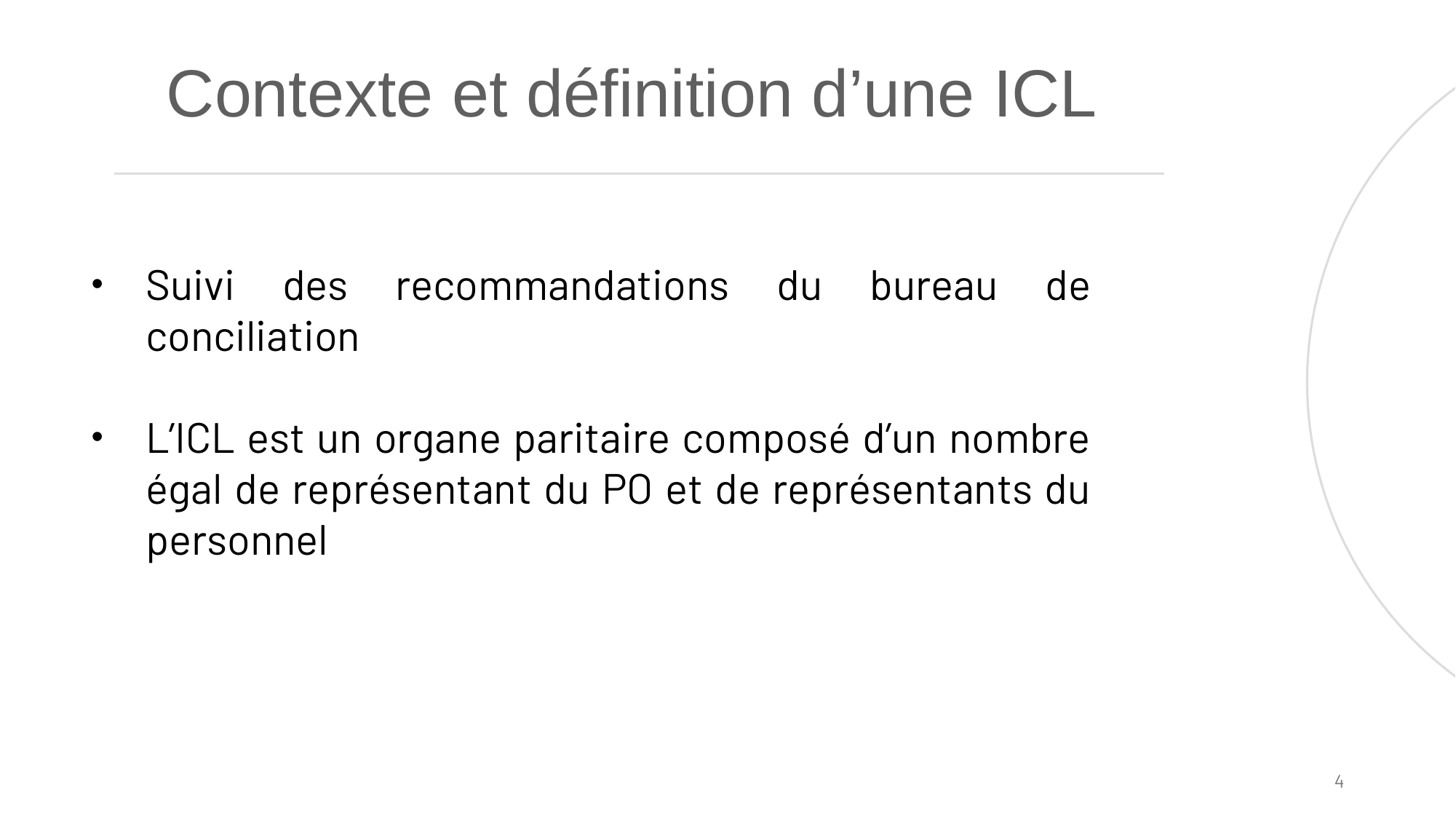

# Contexte et définition d’une ICL

Suivi des recommandations du bureau de conciliation

L’ICL est un organe paritaire composé d’un nombre égal de représentant du PO et de représentants du personnel

4